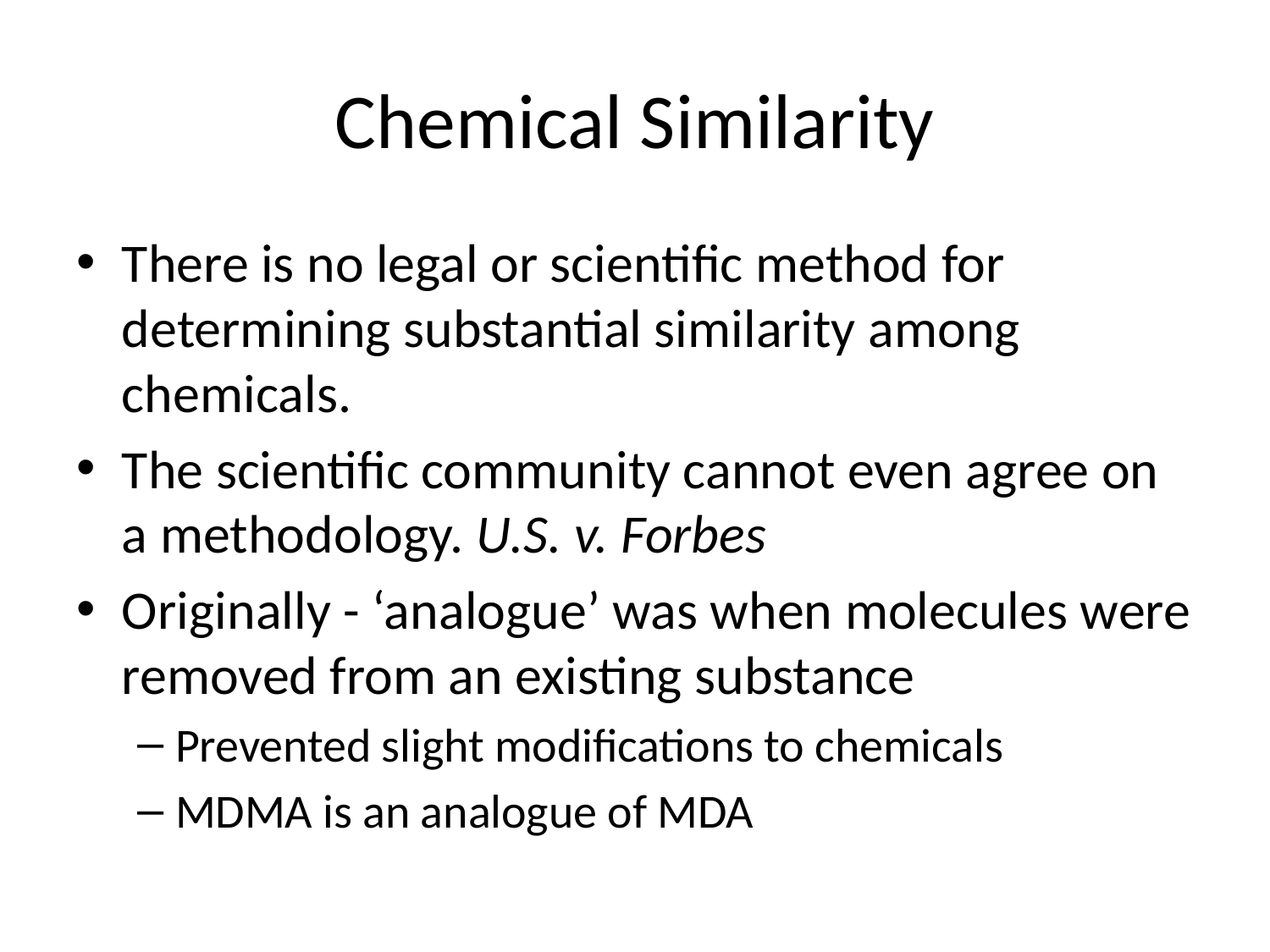

# Chemical Similarity
There is no legal or scientific method for determining substantial similarity among chemicals.
The scientific community cannot even agree on a methodology. U.S. v. Forbes
Originally - ‘analogue’ was when molecules were removed from an existing substance
Prevented slight modifications to chemicals
MDMA is an analogue of MDA